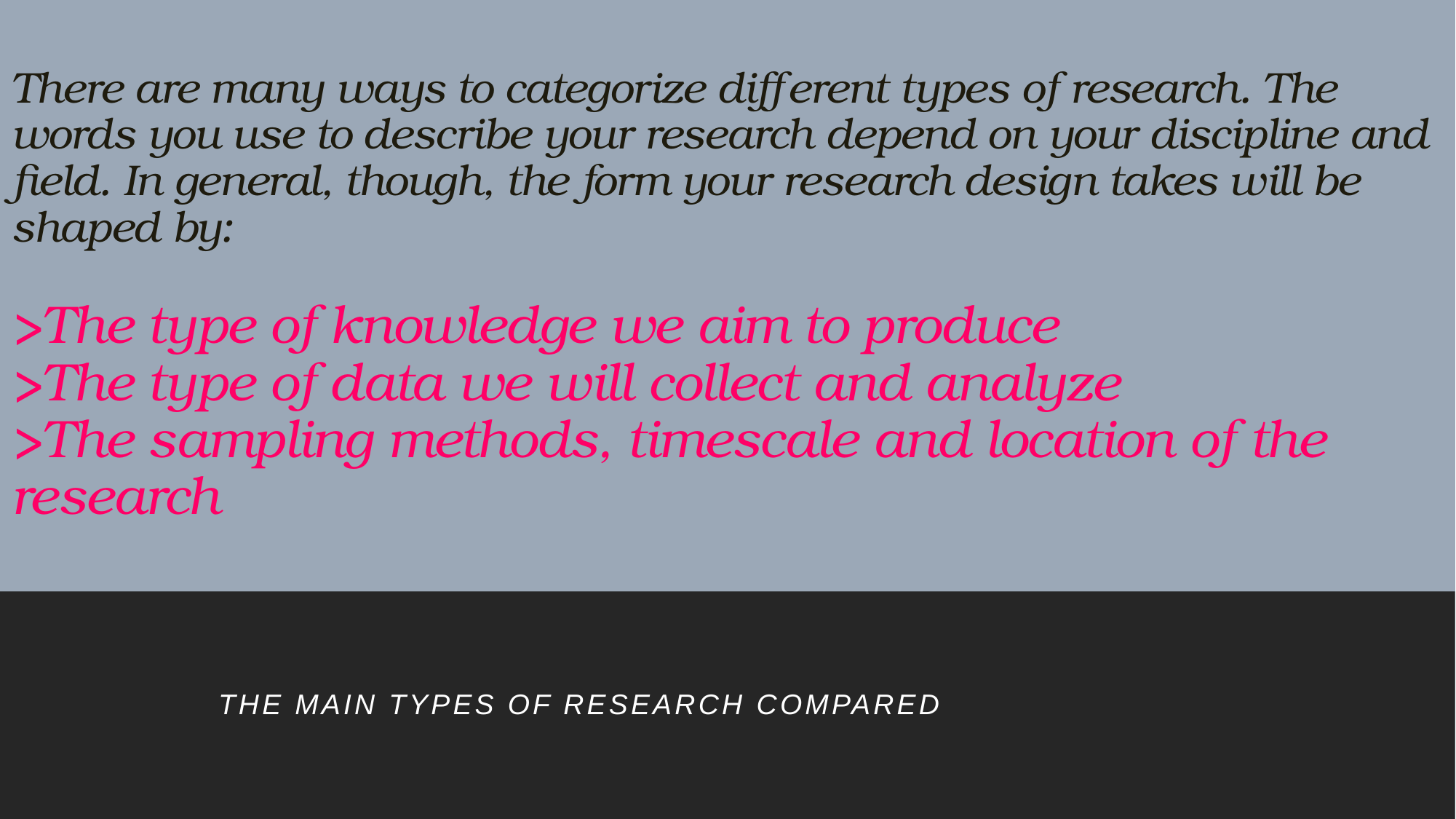

# There are many ways to categorize different types of research. The words you use to describe your research depend on your discipline and field. In general, though, the form your research design takes will be shaped by: >The type of knowledge we aim to produce >The type of data we will collect and analyze >The sampling methods, timescale and location of the research

       The main types of research compared